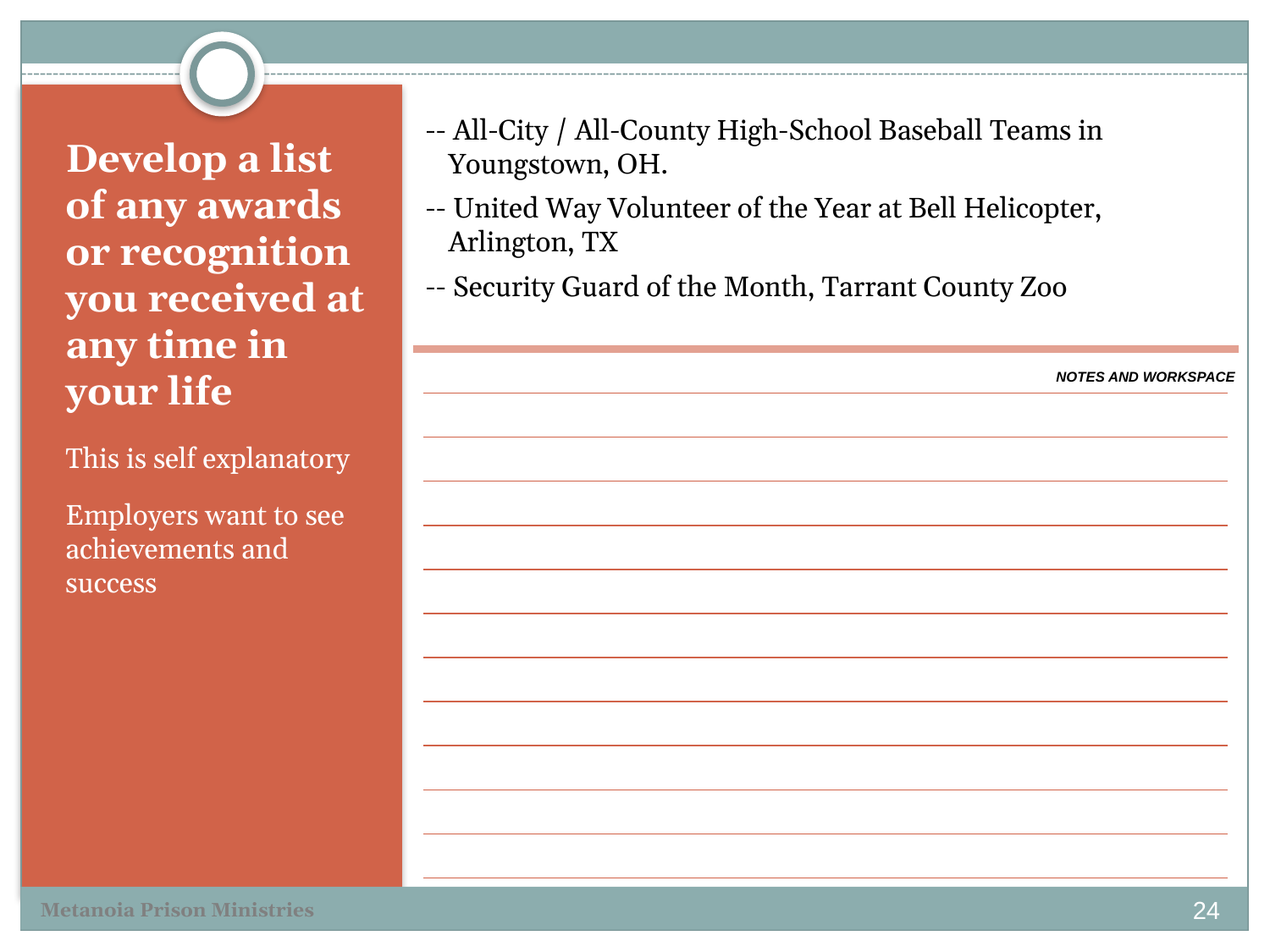

-- All-City / All-County High-School Baseball Teams in Youngstown, OH.
-- United Way Volunteer of the Year at Bell Helicopter, Arlington, TX
-- Security Guard of the Month, Tarrant County Zoo
# Develop a list of any awards or recognition you received at any time in your life
NOTES AND WORKSPACE
This is self explanatory
Employers want to see achievements and success
24
Metanoia Prison Ministries